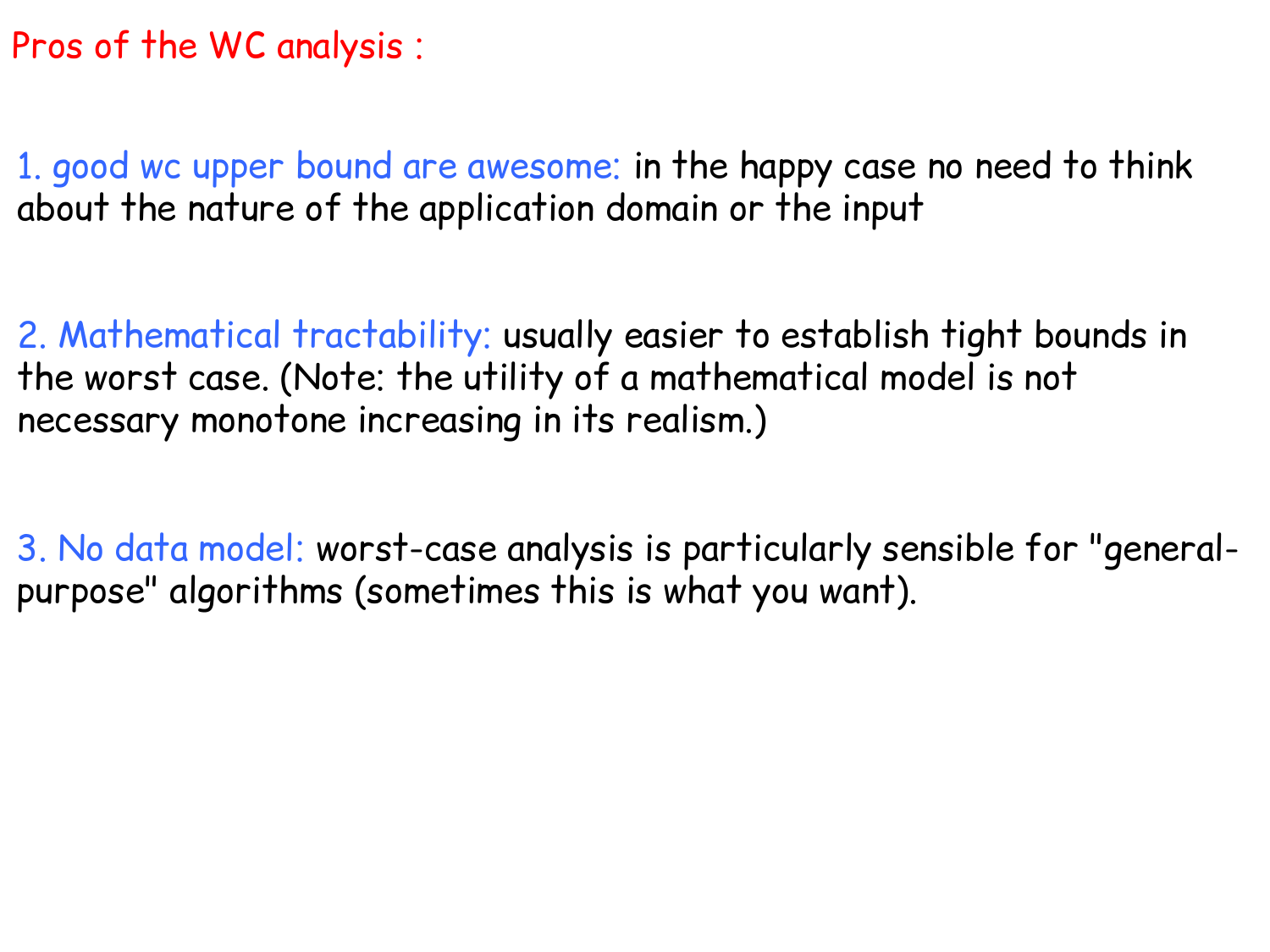

Pros of the WC analysis :
1. good wc upper bound are awesome: in the happy case no need to think about the nature of the application domain or the input

2. Mathematical tractability: usually easier to establish tight bounds in the worst case. (Note: the utility of a mathematical model is not necessary monotone increasing in its realism.)

3. No data model: worst-case analysis is particularly sensible for "general-purpose" algorithms (sometimes this is what you want).